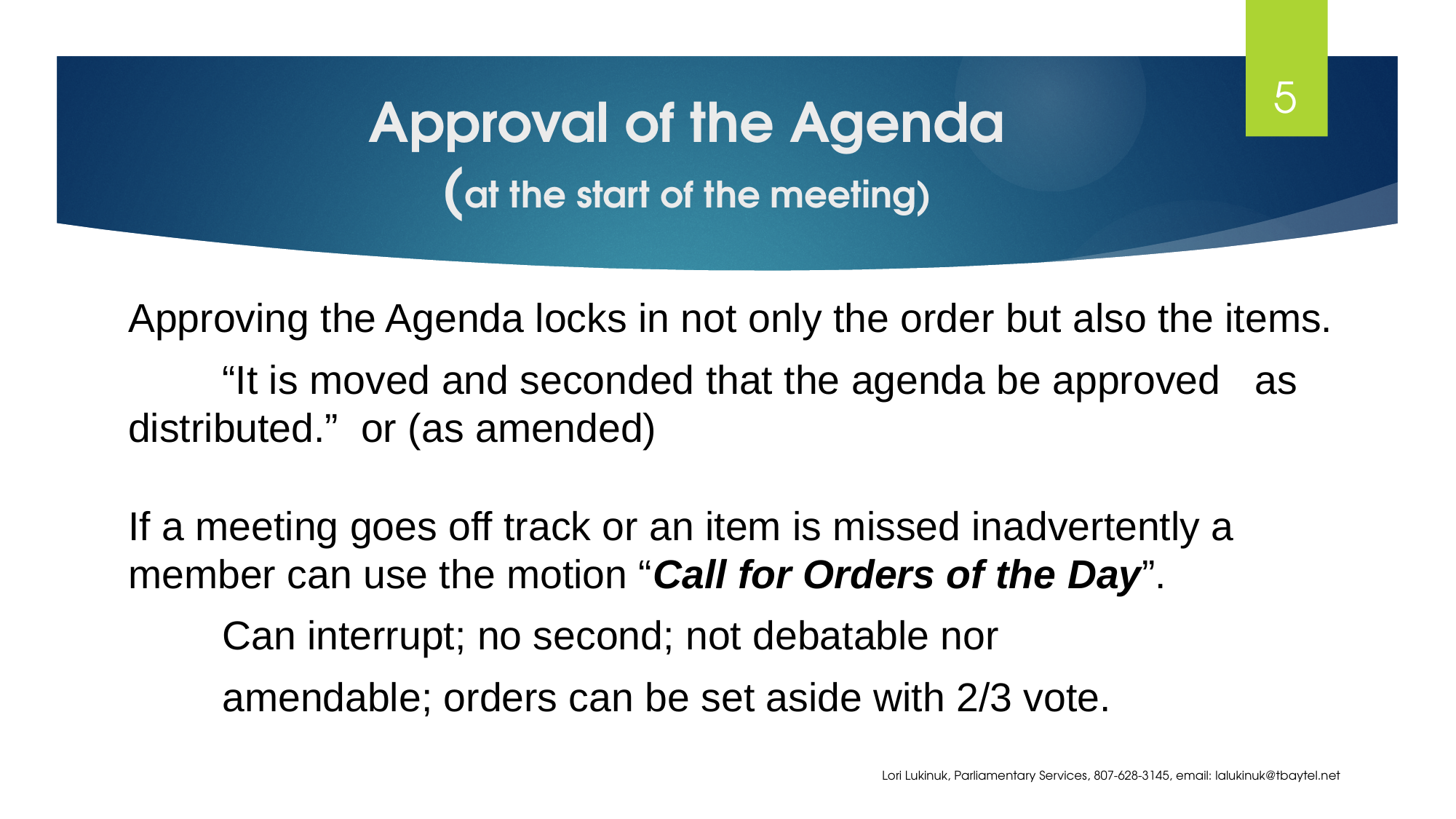

5
# Approval of the Agenda (at the start of the meeting)
Approving the Agenda locks in not only the order but also the items.
	“It is moved and seconded that the agenda be approved 	as distributed.”  or (as amended)

If a meeting goes off track or an item is missed inadvertently a member can use the motion “Call for Orders of the Day”.
		Can interrupt; no second; not debatable nor
		amendable; orders can be set aside with 2/3 vote.

Lori Lukinuk, Parliamentary Services, 807-628-3145, email: lalukinuk@tbaytel.net